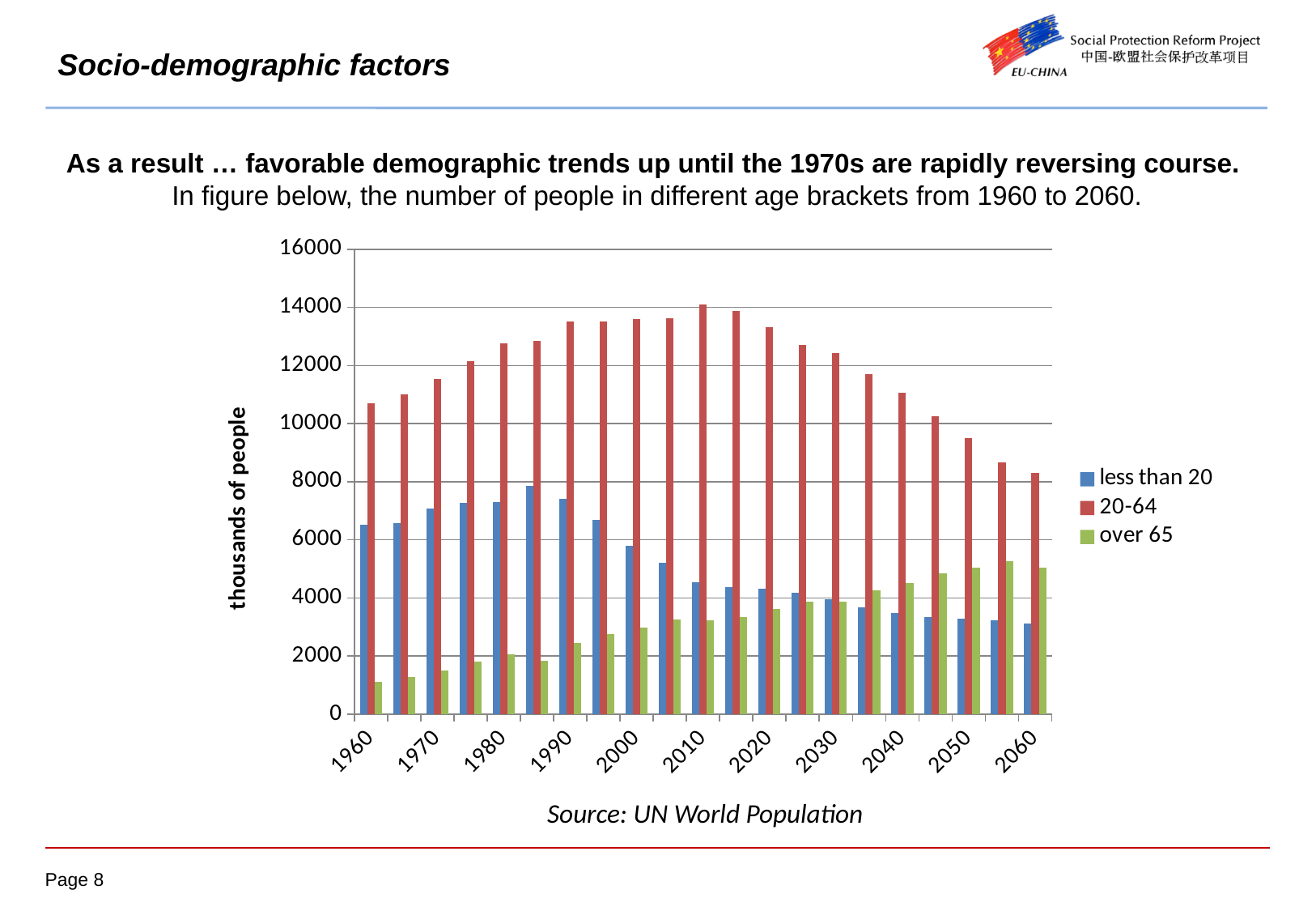

Socio-demographic factors
As a result … favorable demographic trends up until the 1970s are rapidly reversing course.
In figure below, the number of people in different age brackets from 1960 to 2060.

### Chart

| Category | less than 20 | 20-64 | over 65 |
|---|---|---|---|
| 1960 | 6525.4890000000005 | 10684.352 | 1111.909 |
| 1965 | 6572.049000000001 | 11001.057 | 1291.221 |
| 1970 | 7086.001 | 11525.19400000001 | 1516.808 |
| 1975 | 7275.092000000002 | 12160.717999999988 | 1802.37 |
| 1980 | 7292.457 | 12766.467 | 2056.742999999997 |
| 1985 | 7858.865000000003 | 12844.347000000002 | 1839.5879999999997 |
| 1990 | 7398.795 | 13510.104000000008 | 2463.2019999999998 |
| 1995 | 6679.299999999999 | 13517.473999999986 | 2766.7380000000003 |
| 2000 | 5797.522000000005 | 13599.609999999988 | 2991.2219999999998 |
| 2005 | 5215.194 | 13632.604000000008 | 3265.466 |
| 2010 | 4532.381 | 14085.611999999988 | 3243.4830000000006 |
| 2015 | 4370.93 | 13875.319 | 3332.952 |
| 2020 | 4307.246 | 13303.525 | 3615.3510000000033 |
| 2025 | 4181.2779999999975 | 12703.992 | 3885.2619999999993 |
| 2030 | 3948.032 | 12414.20400000001 | 3869.852000000001 |
| 2035 | 3683.413000000003 | 11697.957999999975 | 4271.086 |
| 2040 | 3469.7259999999997 | 11061.020999999986 | 4525.404999999999 |
| 2045 | 3352.7030000000004 | 10241.054 | 4851.613 |
| 2050 | 3291.655 | 9486.49499999999 | 5030.712 |
| 2055 | 3218.34 | 8660.779999999986 | 5255.912000000001 |
| 2060 | 3106.255 | 8292.56 | 5028.632000000001 |
Source: UN World Population